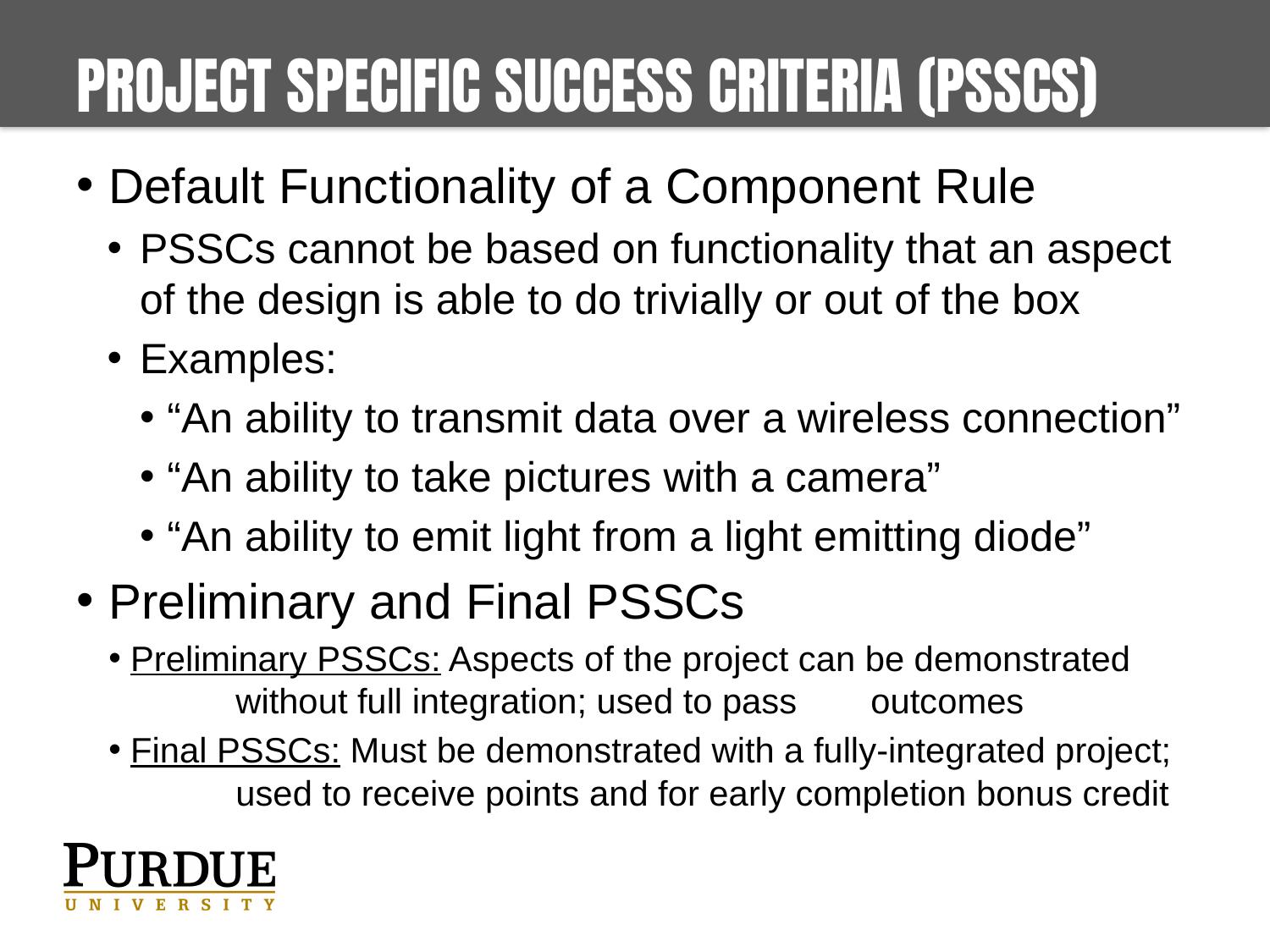

# Project Specific Success Criteria (PSSCS)
Default Functionality of a Component Rule
PSSCs cannot be based on functionality that an aspect of the design is able to do trivially or out of the box
Examples:
 “An ability to transmit data over a wireless connection”
 “An ability to take pictures with a camera”
 “An ability to emit light from a light emitting diode”
Preliminary and Final PSSCs
 Preliminary PSSCs: Aspects of the project can be demonstrated 	without full integration; used to pass 	outcomes
 Final PSSCs: Must be demonstrated with a fully-integrated project; 	used to receive points and for early completion bonus credit